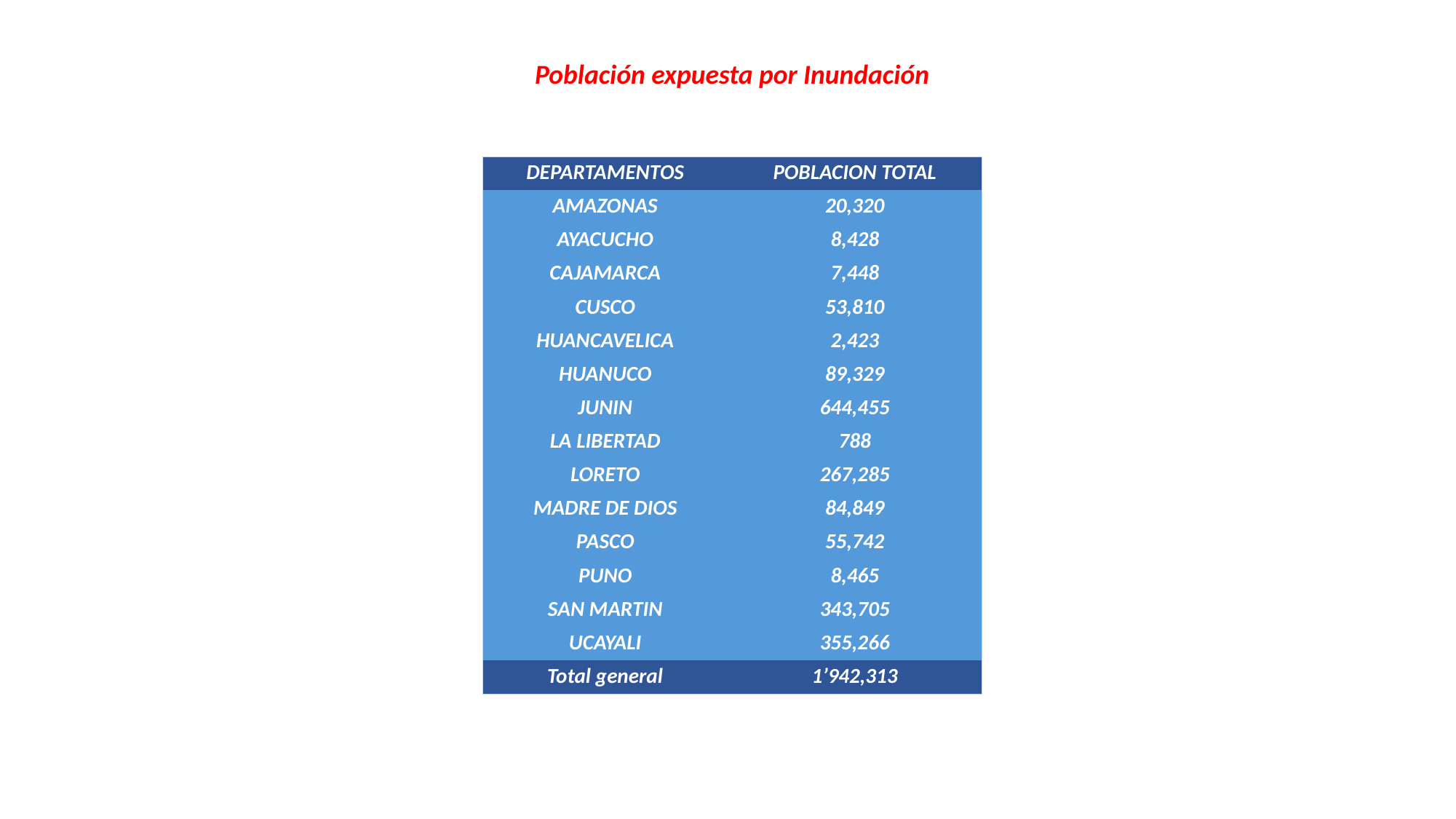

Población expuesta por Inundación
| DEPARTAMENTOS | POBLACION TOTAL |
| --- | --- |
| AMAZONAS | 20,320 |
| AYACUCHO | 8,428 |
| CAJAMARCA | 7,448 |
| CUSCO | 53,810 |
| HUANCAVELICA | 2,423 |
| HUANUCO | 89,329 |
| JUNIN | 644,455 |
| LA LIBERTAD | 788 |
| LORETO | 267,285 |
| MADRE DE DIOS | 84,849 |
| PASCO | 55,742 |
| PUNO | 8,465 |
| SAN MARTIN | 343,705 |
| UCAYALI | 355,266 |
| Total general | 1’942,313 |